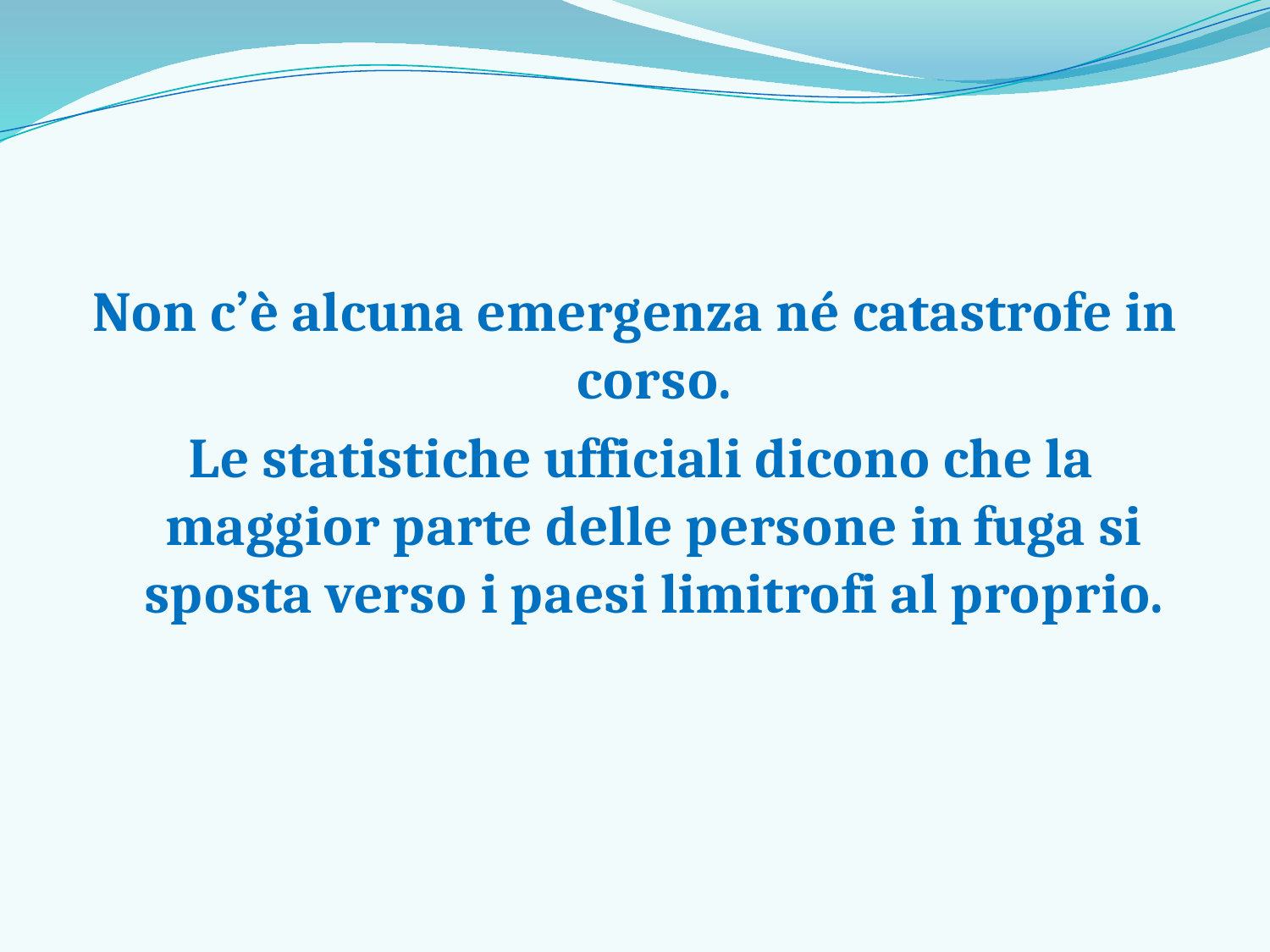

Non c’è alcuna emergenza né catastrofe in corso.
 Le statistiche ufficiali dicono che la maggior parte delle persone in fuga si sposta verso i paesi limitrofi al proprio.